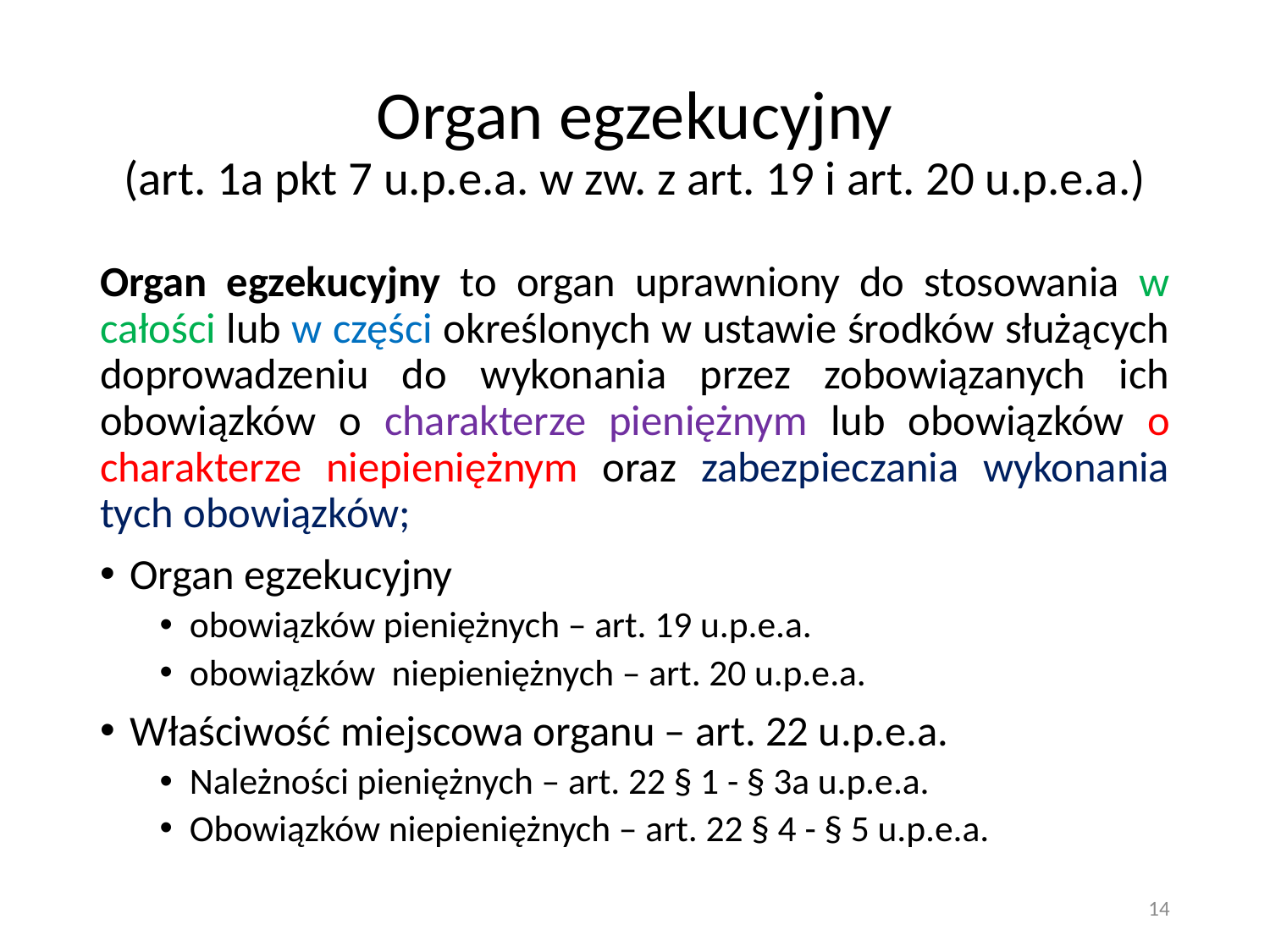

# Organ egzekucyjny (art. 1a pkt 7 u.p.e.a. w zw. z art. 19 i art. 20 u.p.e.a.)
Organ egzekucyjny to organ uprawniony do stosowania w całości lub w części określonych w ustawie środków służących doprowadzeniu do wykonania przez zobowiązanych ich obowiązków o charakterze pieniężnym lub obowiązków o charakterze niepieniężnym oraz zabezpieczania wykonania tych obowiązków;
Organ egzekucyjny
obowiązków pieniężnych – art. 19 u.p.e.a.
obowiązków  niepieniężnych – art. 20 u.p.e.a.
Właściwość miejscowa organu – art. 22 u.p.e.a.
Należności pieniężnych – art. 22 § 1 - § 3a u.p.e.a.
Obowiązków niepieniężnych – art. 22 § 4 - § 5 u.p.e.a.

14